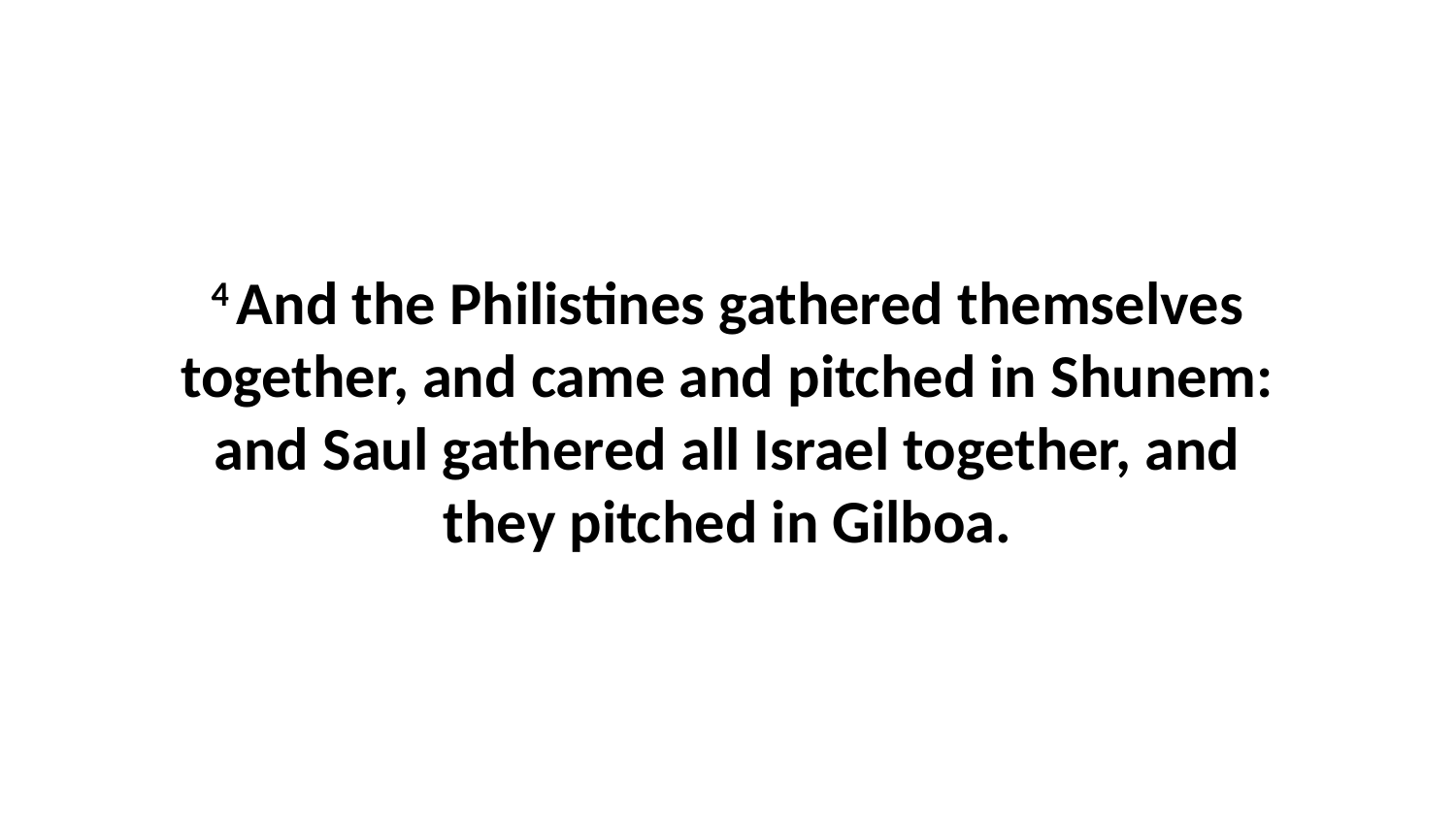

4 And the Philistines gathered themselves together, and came and pitched in Shunem: and Saul gathered all Israel together, and they pitched in Gilboa.